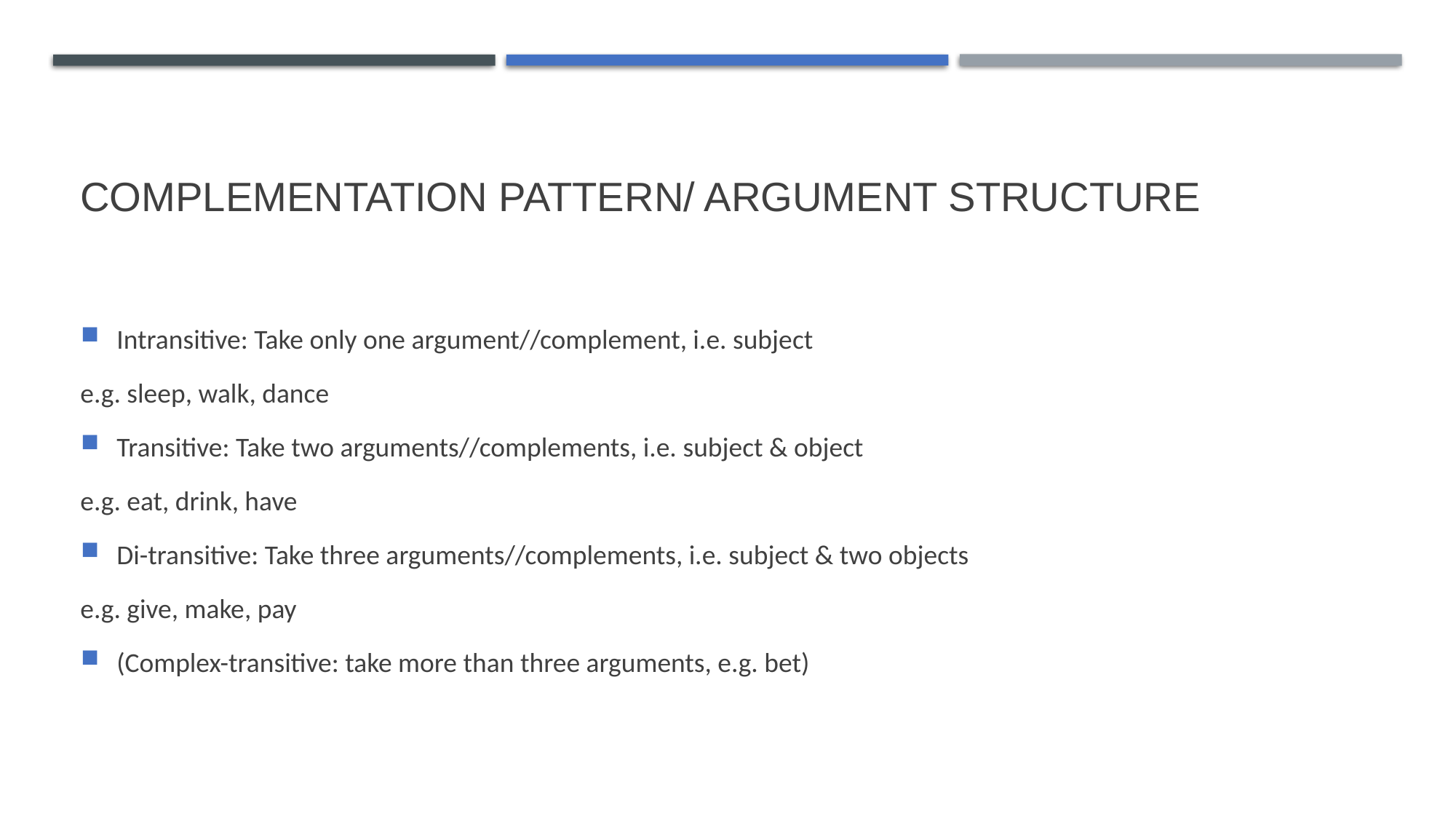

# complementation pattern/ Argument structure
Intransitive: Take only one argument//complement, i.e. subject
e.g. sleep, walk, dance
Transitive: Take two arguments//complements, i.e. subject & object
e.g. eat, drink, have
Di-transitive: Take three arguments//complements, i.e. subject & two objects
e.g. give, make, pay
(Complex-transitive: take more than three arguments, e.g. bet)